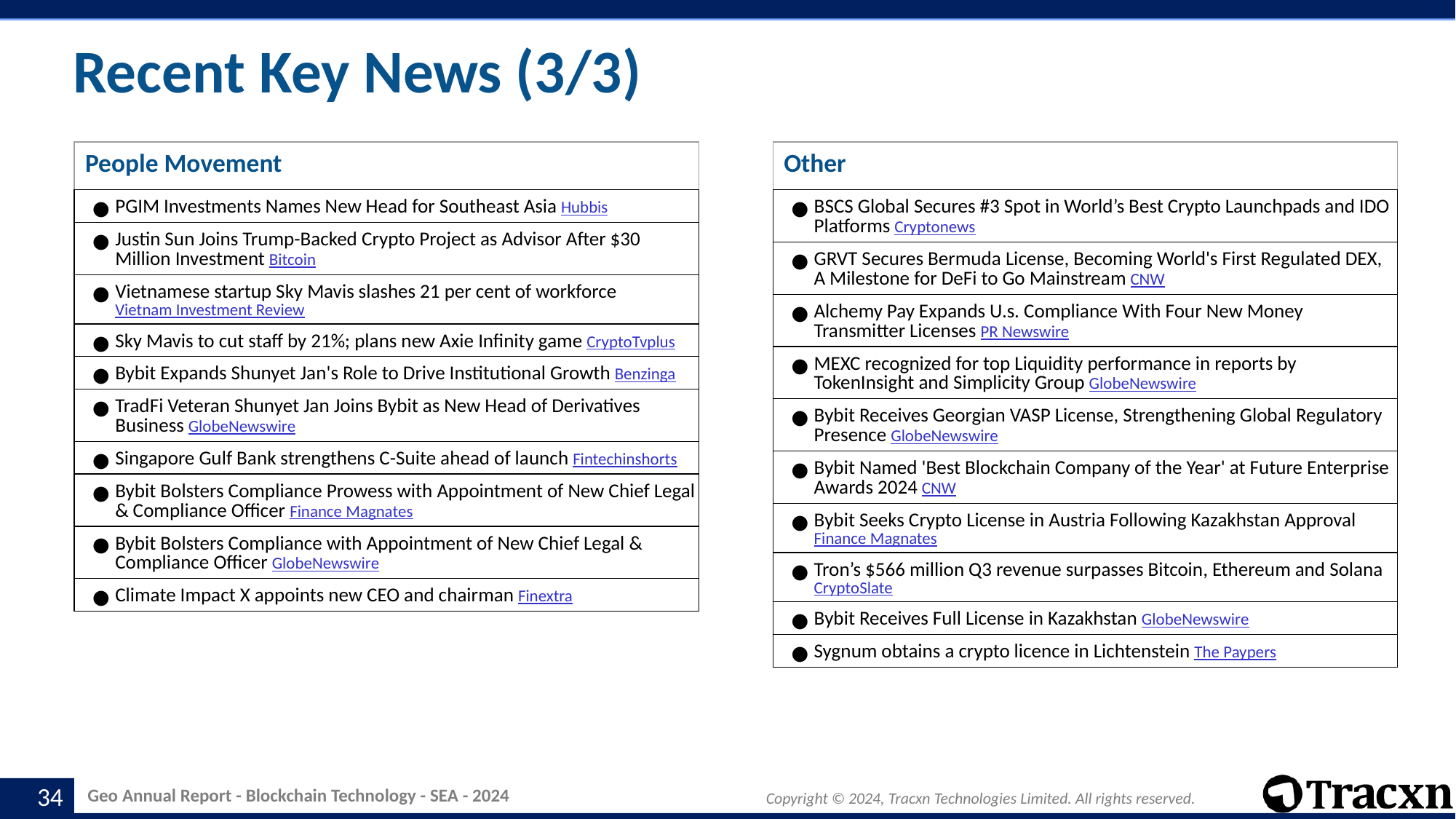

# Recent Key News (3/3)
| People Movement |
| --- |
| PGIM Investments Names New Head for Southeast Asia Hubbis |
| Justin Sun Joins Trump-Backed Crypto Project as Advisor After $30 Million Investment Bitcoin |
| Vietnamese startup Sky Mavis slashes 21 per cent of workforce Vietnam Investment Review |
| Sky Mavis to cut staff by 21%; plans new Axie Infinity game CryptoTvplus |
| Bybit Expands Shunyet Jan's Role to Drive Institutional Growth Benzinga |
| TradFi Veteran Shunyet Jan Joins Bybit as New Head of Derivatives Business GlobeNewswire |
| Singapore Gulf Bank strengthens C-Suite ahead of launch Fintechinshorts |
| Bybit Bolsters Compliance Prowess with Appointment of New Chief Legal & Compliance Officer Finance Magnates |
| Bybit Bolsters Compliance with Appointment of New Chief Legal & Compliance Officer GlobeNewswire |
| Climate Impact X appoints new CEO and chairman Finextra |
| Other |
| --- |
| BSCS Global Secures #3 Spot in World’s Best Crypto Launchpads and IDO Platforms Cryptonews |
| GRVT Secures Bermuda License, Becoming World's First Regulated DEX, A Milestone for DeFi to Go Mainstream CNW |
| Alchemy Pay Expands U.s. Compliance With Four New Money Transmitter Licenses PR Newswire |
| MEXC recognized for top Liquidity performance in reports by TokenInsight and Simplicity Group GlobeNewswire |
| Bybit Receives Georgian VASP License, Strengthening Global Regulatory Presence GlobeNewswire |
| Bybit Named 'Best Blockchain Company of the Year' at Future Enterprise Awards 2024 CNW |
| Bybit Seeks Crypto License in Austria Following Kazakhstan Approval Finance Magnates |
| Tron’s $566 million Q3 revenue surpasses Bitcoin, Ethereum and Solana CryptoSlate |
| Bybit Receives Full License in Kazakhstan GlobeNewswire |
| Sygnum obtains a crypto licence in Lichtenstein The Paypers |
34